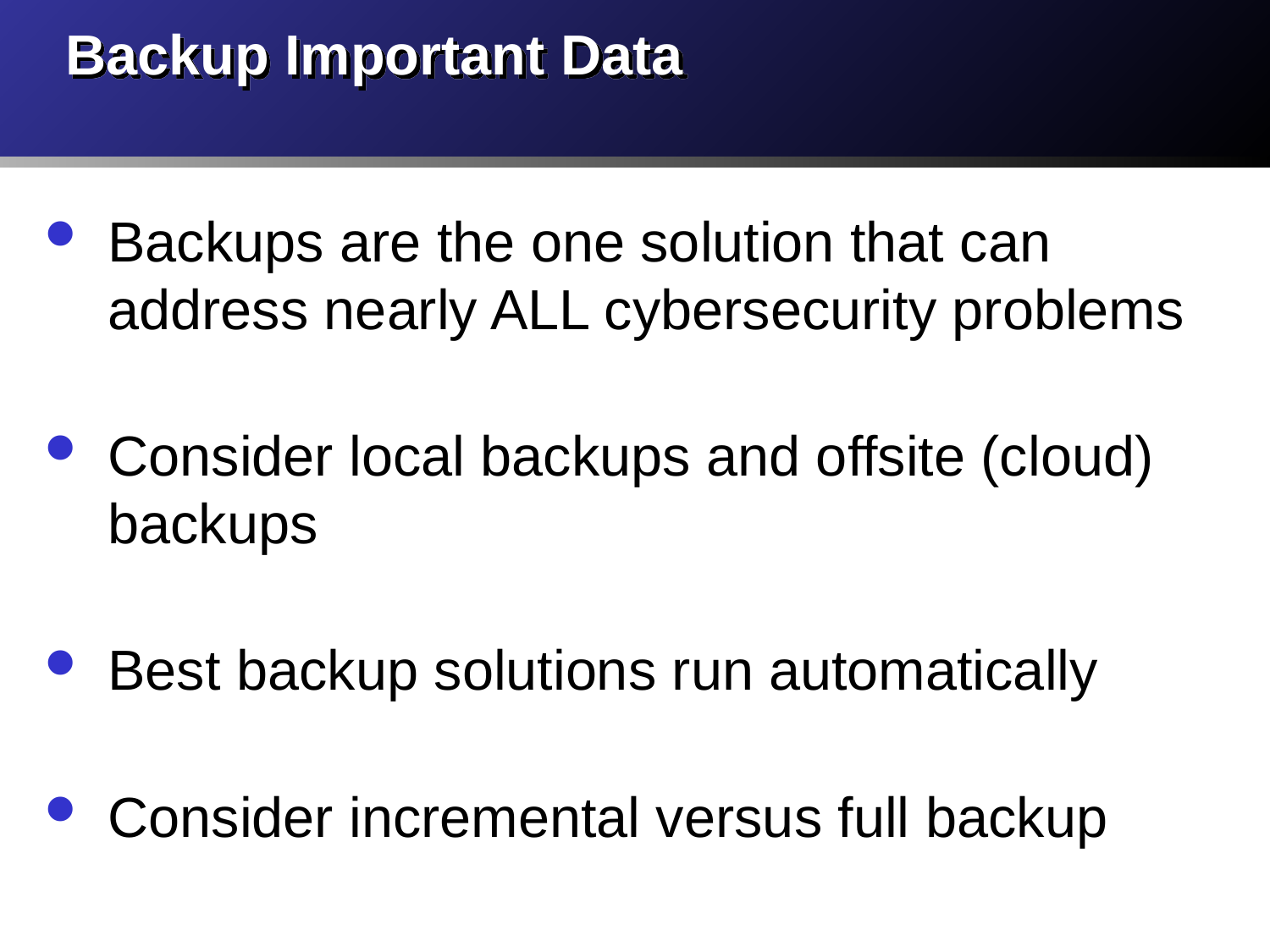

# Backup Important Data
Backups are the one solution that can address nearly ALL cybersecurity problems

Consider local backups and offsite (cloud) backups

Best backup solutions run automatically

Consider incremental versus full backup